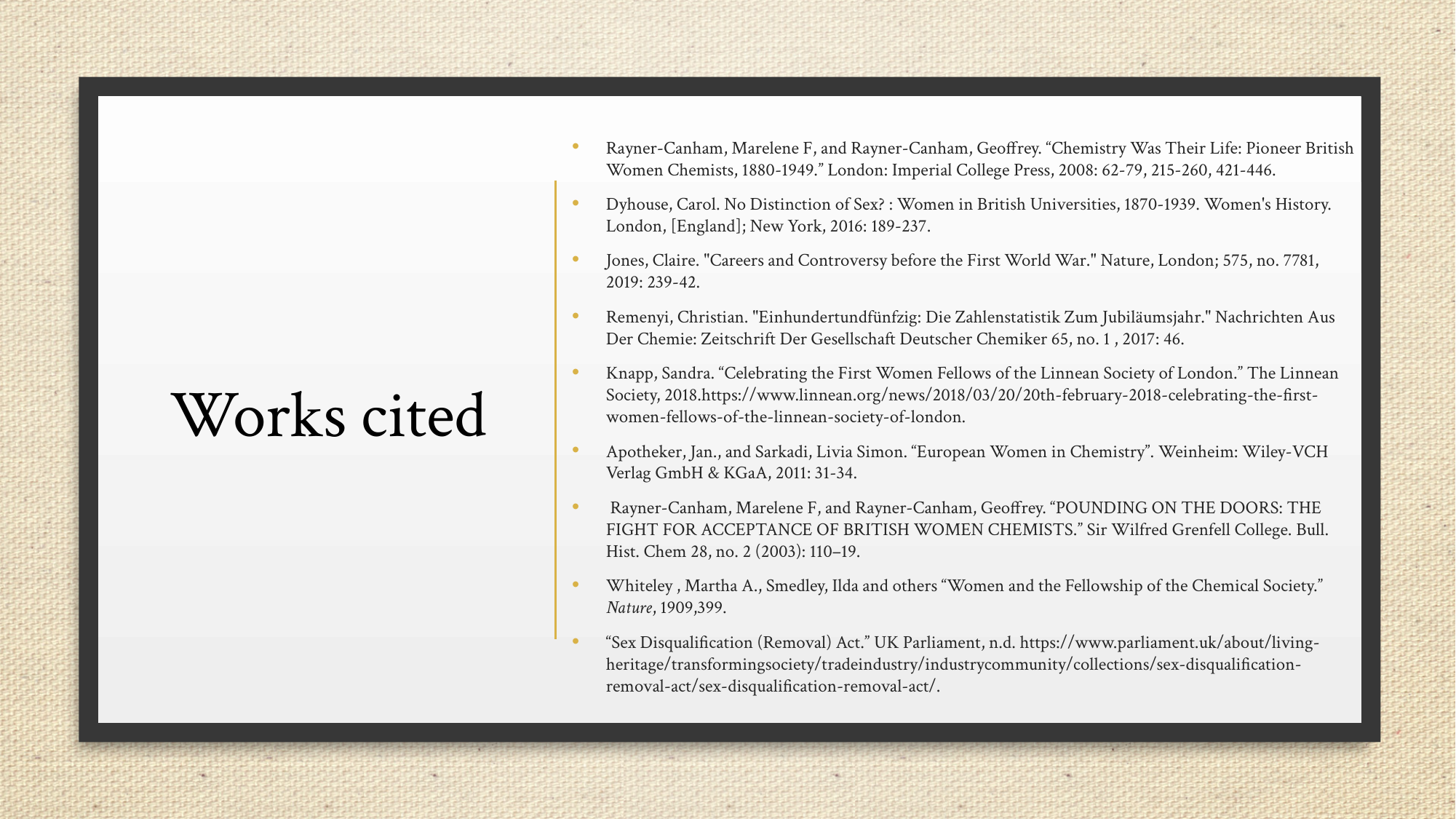

Rayner-Canham, Marelene F, and Rayner-Canham, Geoffrey. “Chemistry Was Their Life: Pioneer British Women Chemists, 1880-1949.” London: Imperial College Press, 2008: 62-79, 215-260, 421-446.
Dyhouse, Carol. No Distinction of Sex? : Women in British Universities, 1870-1939. Women's History. London, [England]; New York, 2016: 189-237.
Jones, Claire. "Careers and Controversy before the First World War." Nature, London; 575, no. 7781, 2019: 239-42.
Remenyi, Christian. "Einhundertundfünfzig: Die Zahlenstatistik Zum Jubiläumsjahr." Nachrichten Aus Der Chemie: Zeitschrift Der Gesellschaft Deutscher Chemiker 65, no. 1 , 2017: 46.
Knapp, Sandra. “Celebrating the First Women Fellows of the Linnean Society of London.” The Linnean Society, 2018.https://www.linnean.org/news/2018/03/20/20th-february-2018-celebrating-the-first-women-fellows-of-the-linnean-society-of-london.
Apotheker, Jan., and Sarkadi, Livia Simon. “European Women in Chemistry”. Weinheim: Wiley-VCH Verlag GmbH & KGaA, 2011: 31-34.
 Rayner-Canham, Marelene F, and Rayner-Canham, Geoffrey. “POUNDING ON THE DOORS: THE FIGHT FOR ACCEPTANCE OF BRITISH WOMEN CHEMISTS.” Sir Wilfred Grenfell College. Bull. Hist. Chem 28, no. 2 (2003): 110–19.
Whiteley , Martha A., Smedley, Ilda and others “Women and the Fellowship of the Chemical Society.” Nature, 1909,399.
“Sex Disqualification (Removal) Act.” UK Parliament, n.d. https://www.parliament.uk/about/living-heritage/transformingsociety/tradeindustry/industrycommunity/collections/sex-disqualification-removal-act/sex-disqualification-removal-act/.
# Works cited